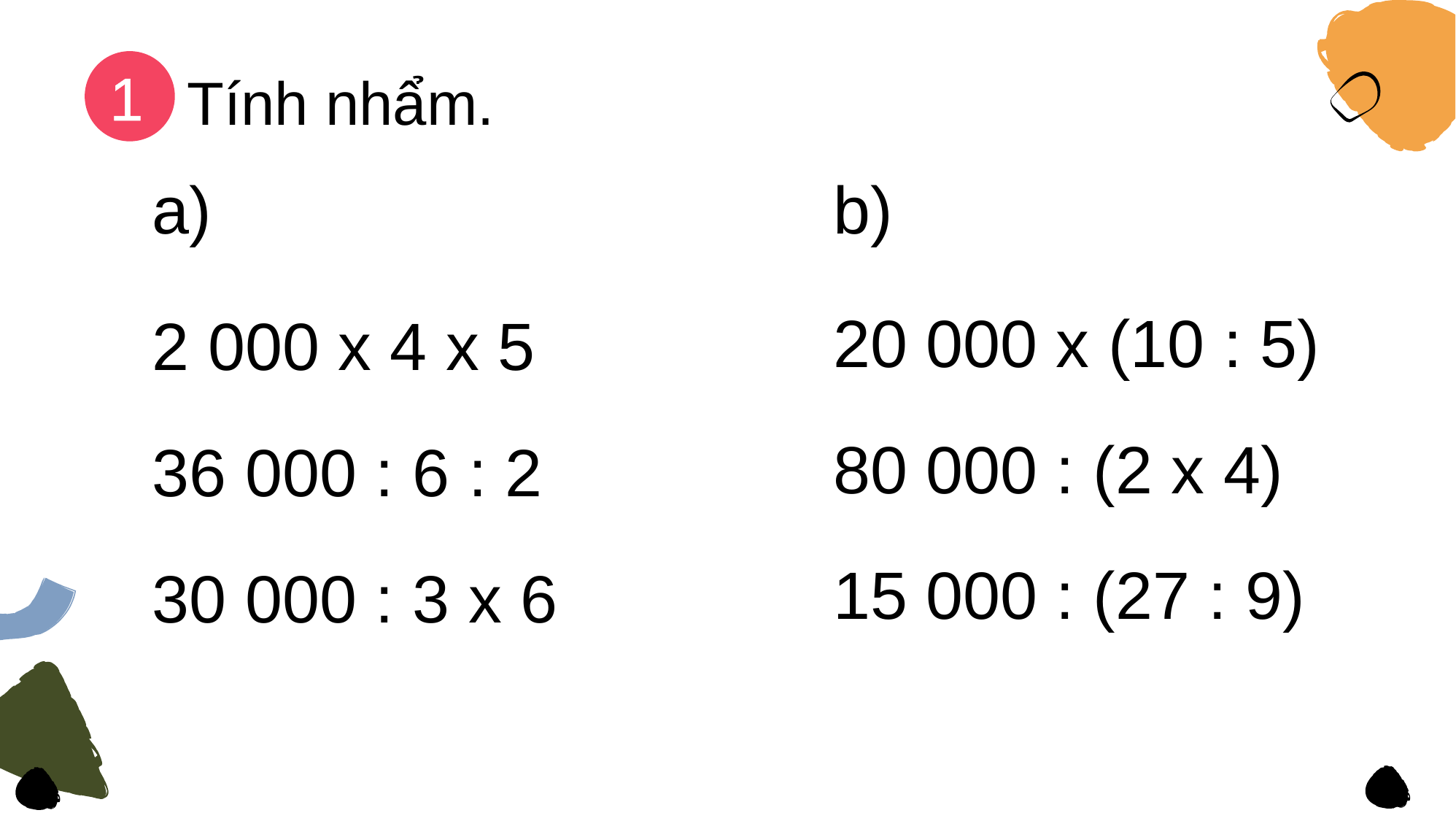

1

Tính nhẩm.
b)
a)
20 000 x (10 : 5)
2 000 x 4 x 5
80 000 : (2 x 4)
36 000 : 6 : 2
15 000 : (27 : 9)
30 000 : 3 x 6